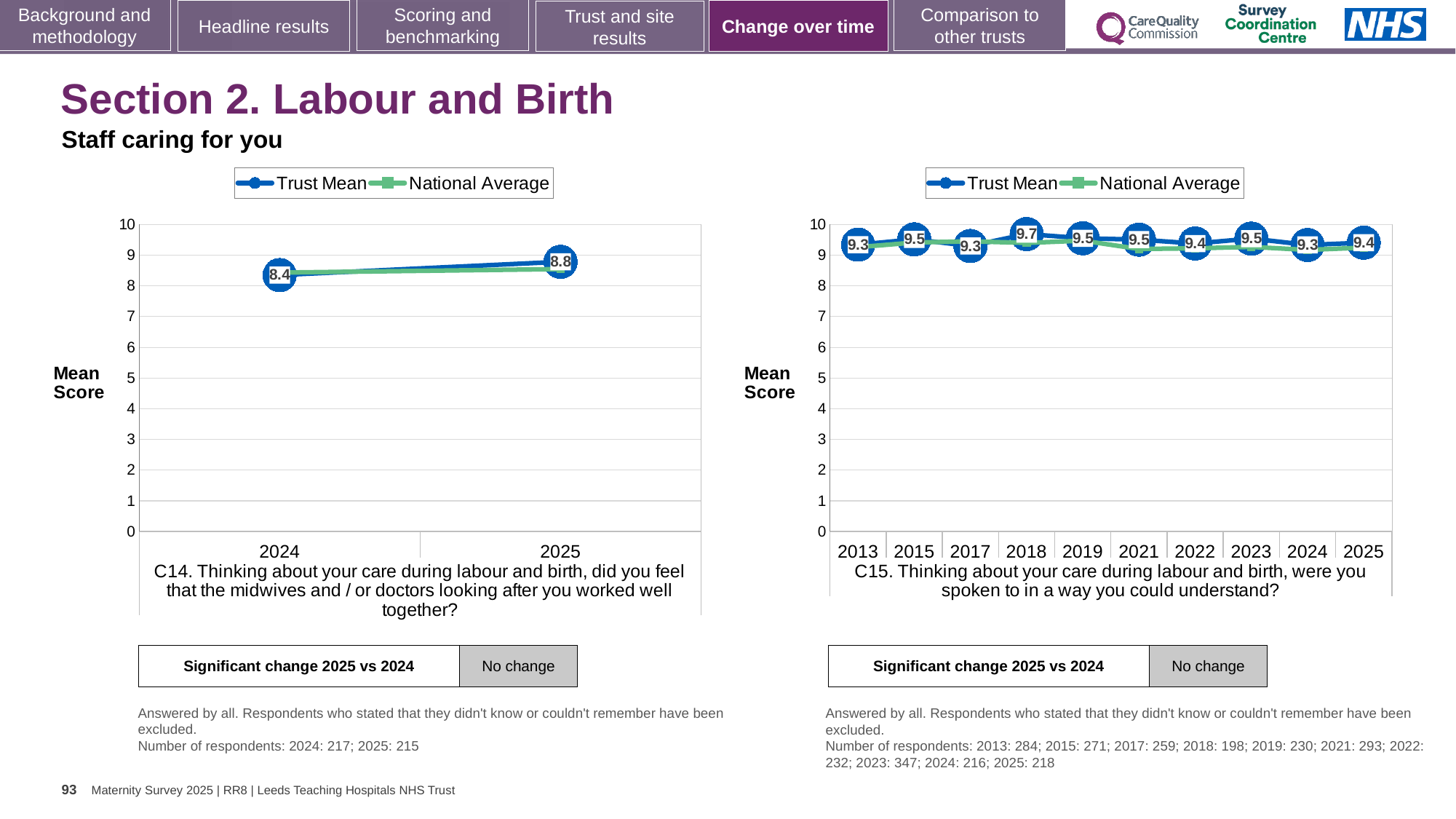

# Section 2. Labour and Birth
Staff caring for you

### Chart

| Category | Trust Mean | National Average |
|---|---|---|
| 2024 | 8.350205290757344 | 8.431016697527578 |
| 2025 | 8.783047414246804 | 8.544951171653345 |

### Chart

| Category | Trust Mean | National Average |
|---|---|---|
| 2013 | 9.3397005568501 | 9.258535596590805 |
| 2015 | 9.512865236053418 | 9.409742229346715 |
| 2017 | 9.297997117037568 | 9.449289429701974 |
| 2018 | 9.685621503564183 | 9.397500775451183 |
| 2019 | 9.548512862447122 | 9.469901084693326 |
| 2021 | 9.503395479615303 | 9.200061914772377 |
| 2022 | 9.378510299933549 | 9.22100492652572 |
| 2023 | 9.5384601343518 | 9.267720350519905 |
| 2024 | 9.331128793633692 | 9.170022553619239 |
| 2025 | 9.404241032918394 | 9.243114132285775 |
| Significant change 2025 vs 2024 | No change |
| --- | --- |
| Significant change 2025 vs 2024 | No change |
| --- | --- |
Answered by all. Respondents who stated that they didn't know or couldn't remember have been excluded.
Number of respondents: 2024: 217; 2025: 215
Answered by all. Respondents who stated that they didn't know or couldn't remember have been excluded.
Number of respondents: 2013: 284; 2015: 271; 2017: 259; 2018: 198; 2019: 230; 2021: 293; 2022: 232; 2023: 347; 2024: 216; 2025: 218
93